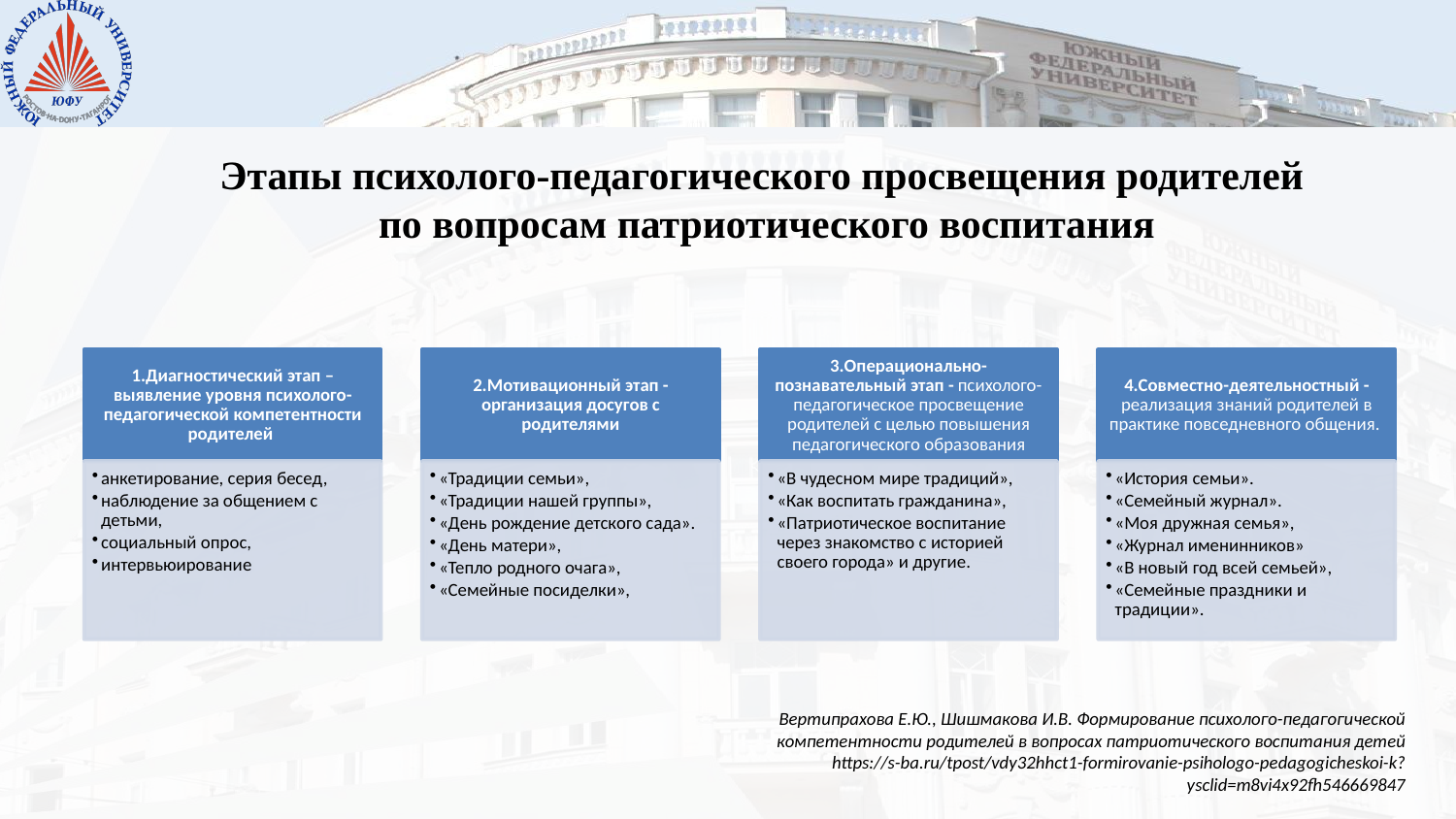

Этапы психолого-педагогического просвещения родителей
по вопросам патриотического воспитания

1.Диагностический этап – выявление уровня психолого-педагогической компетентности родителей
анкетирование, серия бесед,
наблюдение за общением с детьми,
социальный опрос,
интервьюирование
2.Мотивационный этап - организация досугов с родителями
«Традиции семьи»,
«Традиции нашей группы»,
«День рождение детского сада».
«День матери»,
«Тепло родного очага»,
«Семейные посиделки»,
3.Операционально-познавательный этап - психолого-педагогическое просвещение родителей с целью повышения педагогического образования
«В чудесном мире традиций»,
«Как воспитать гражданина»,
«Патриотическое воспитание через знакомство с историей своего города» и другие.
4.Совместно-деятельностный - реализация знаний родителей в практике повседневного общения.
«История семьи».
«Семейный журнал».
«Моя дружная семья»,
«Журнал именинников»
«В новый год всей семьей»,
«Семейные праздники и традиции».
Вертипрахова Е.Ю., Шишмакова И.В. Формирование психолого-педагогической компетентности родителей в вопросах патриотического воспитания детей https://s-ba.ru/tpost/vdy32hhct1-formirovanie-psihologo-pedagogicheskoi-k?ysclid=m8vi4x92fh546669847